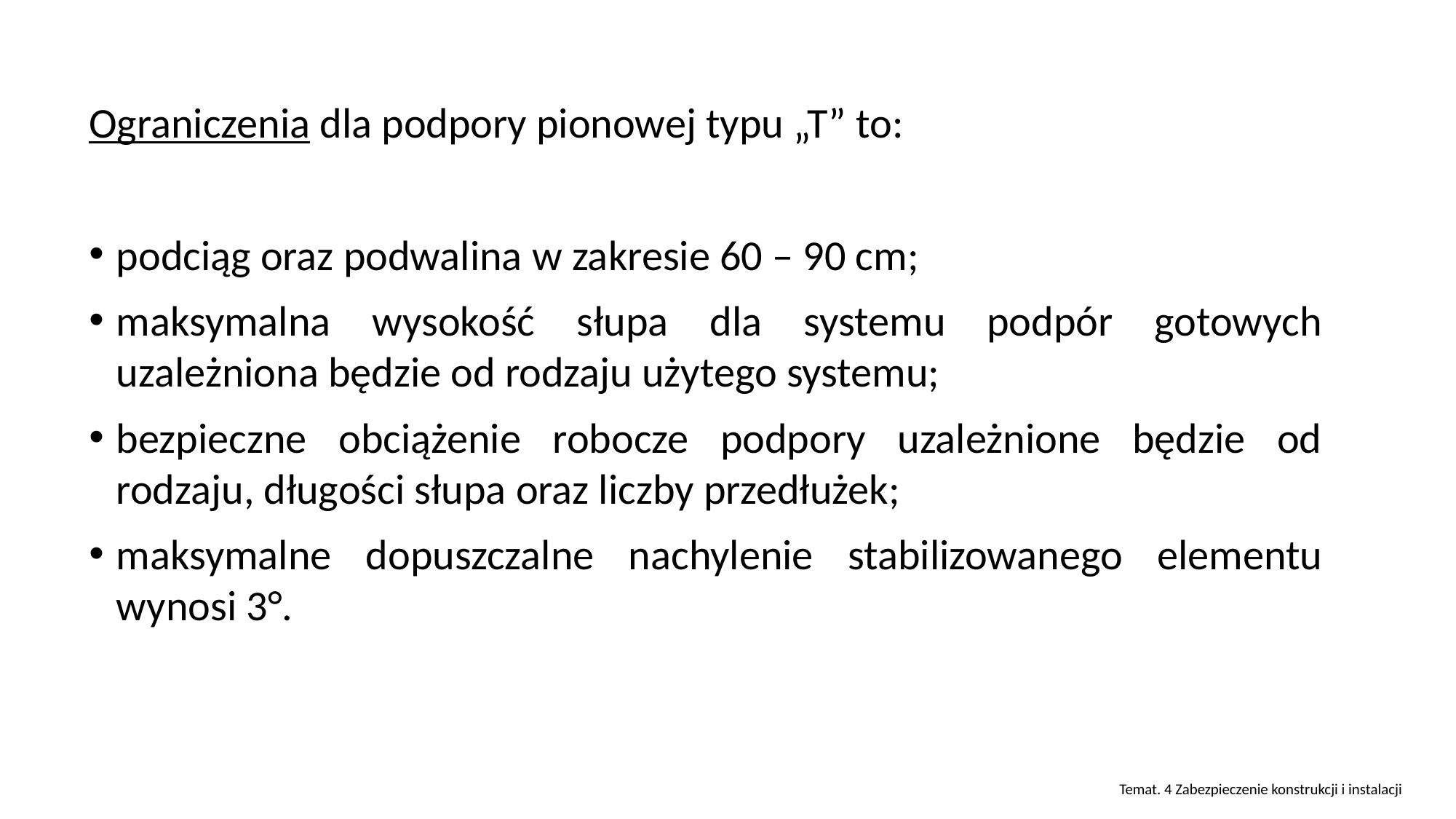

Ograniczenia dla podpory pionowej typu „T” to:

podciąg oraz podwalina w zakresie 60 – 90 cm;
maksymalna wysokość słupa dla systemu podpór gotowych uzależniona będzie od rodzaju użytego systemu;
bezpieczne obciążenie robocze podpory uzależnione będzie od rodzaju, długości słupa oraz liczby przedłużek;
maksymalne dopuszczalne nachylenie stabilizowanego elementu wynosi 3°.
Temat. 4 Zabezpieczenie konstrukcji i instalacji